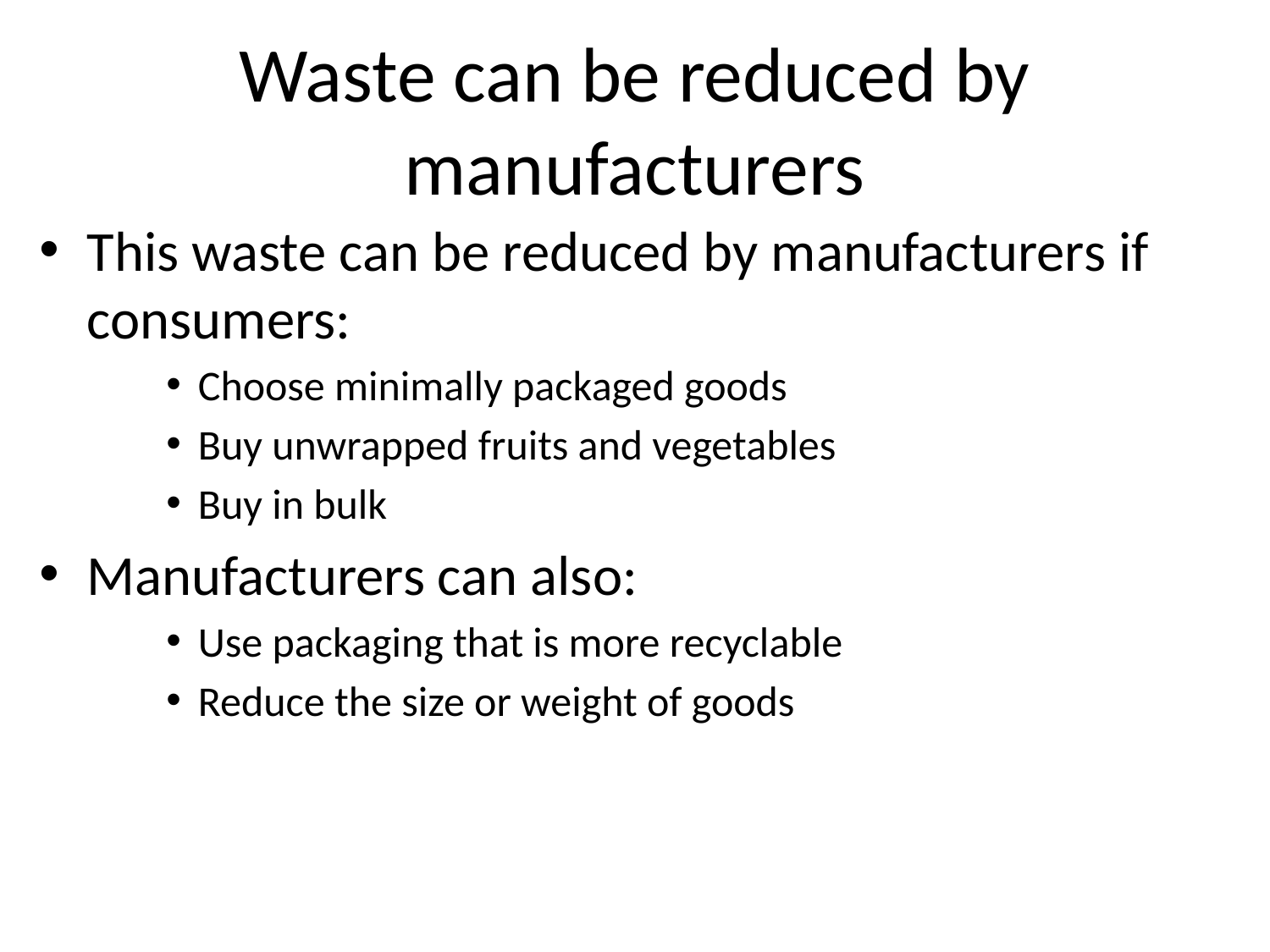

# Waste can be reduced by manufacturers
This waste can be reduced by manufacturers if consumers:
Choose minimally packaged goods
Buy unwrapped fruits and vegetables
Buy in bulk
Manufacturers can also:
Use packaging that is more recyclable
Reduce the size or weight of goods